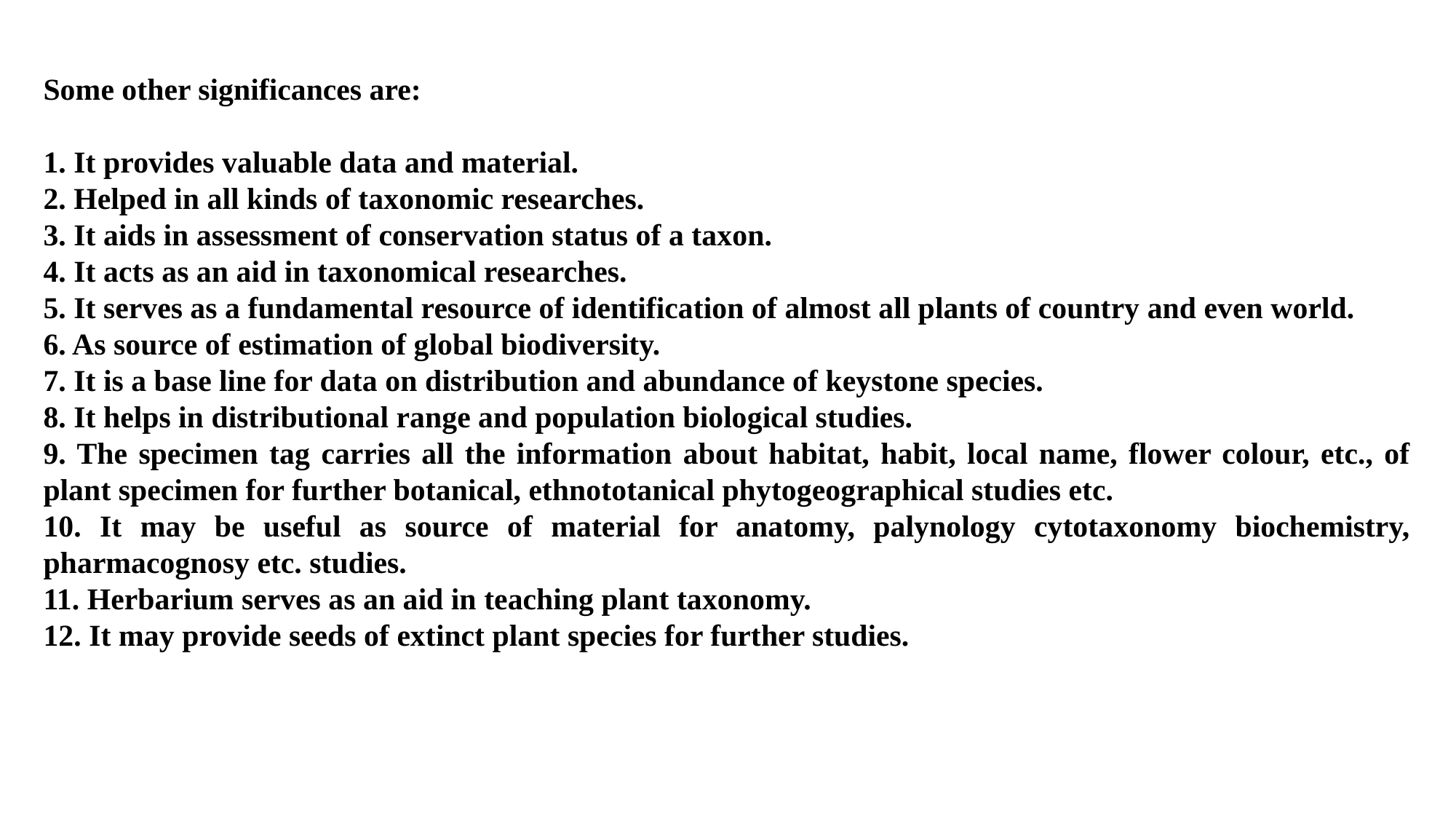

Some other significances are:

1. It provides valuable data and material.
2. Helped in all kinds of taxonomic researches.
3. It aids in assessment of conservation status of a taxon.
4. It acts as an aid in taxonomical researches.
5. It serves as a fundamental resource of identification of almost all plants of country and even world.
6. As source of estimation of global biodiversity.
7. It is a base line for data on distribution and abundance of keystone species.
8. It helps in distributional range and population biological studies.
9. The specimen tag carries all the information about habitat, habit, local name, flower colour, etc., of plant specimen for further botanical, ethnototanical phytogeographical studies etc.
10. It may be useful as source of material for anatomy, palynology cytotaxonomy biochemistry, pharmacognosy etc. studies.
11. Herbarium serves as an aid in teaching plant taxonomy.
12. It may provide seeds of extinct plant species for further studies.